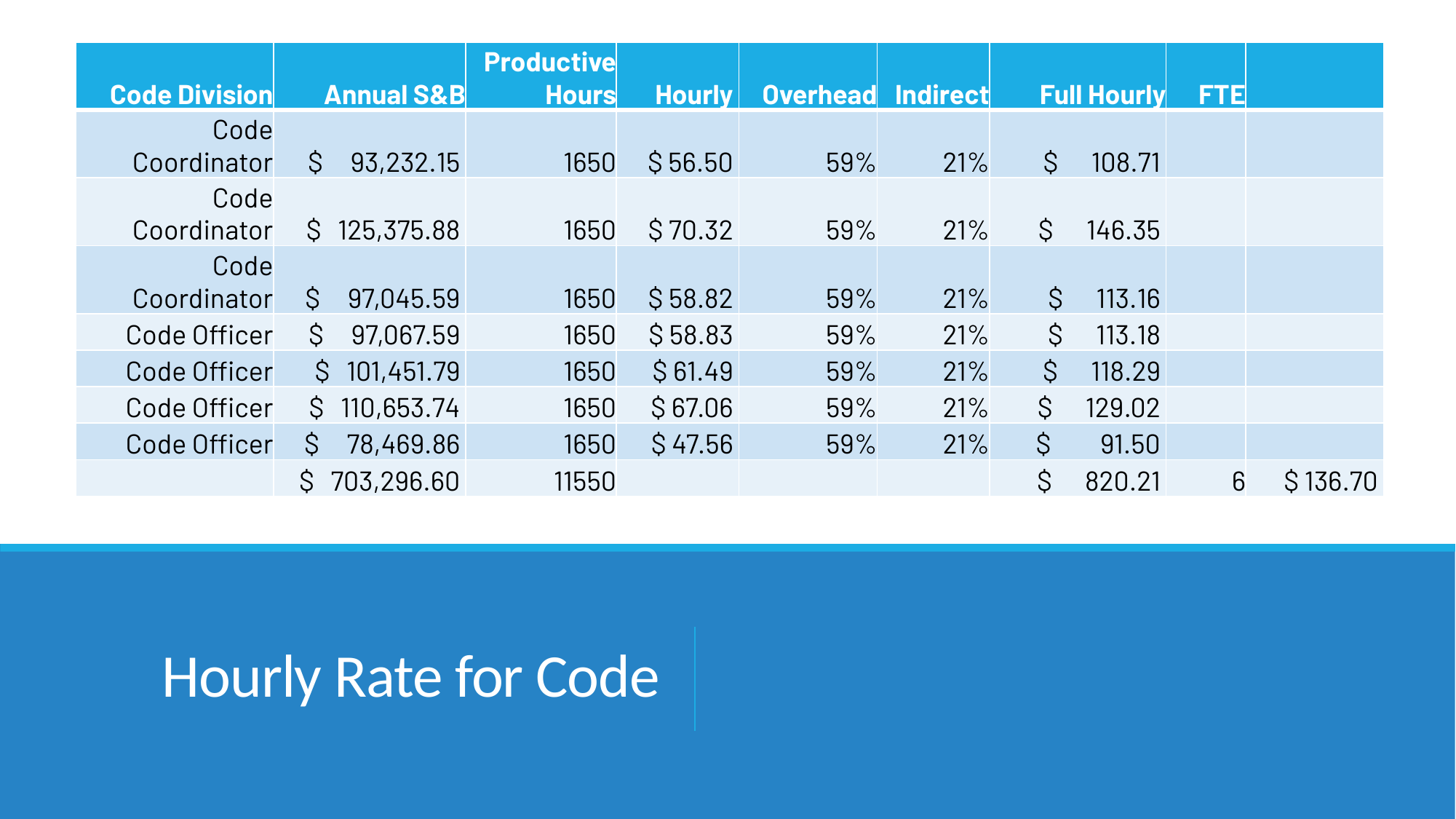

| Code Division | Annual S&B | Productive Hours | Hourly | Overhead | Indirect | Full Hourly | FTE |  |
| --- | --- | --- | --- | --- | --- | --- | --- | --- |
| Code Coordinator | $ 93,232.15 | 1650 | $ 56.50 | 59% | 21% | $ 108.71 |  |  |
| Code Coordinator | $ 125,375.88 | 1650 | $ 70.32 | 59% | 21% | $ 146.35 |  |  |
| Code Coordinator | $ 97,045.59 | 1650 | $ 58.82 | 59% | 21% | $ 113.16 |  |  |
| Code Officer | $ 97,067.59 | 1650 | $ 58.83 | 59% | 21% | $ 113.18 |  |  |
| Code Officer | $ 101,451.79 | 1650 | $ 61.49 | 59% | 21% | $ 118.29 |  |  |
| Code Officer | $ 110,653.74 | 1650 | $ 67.06 | 59% | 21% | $ 129.02 |  |  |
| Code Officer | $ 78,469.86 | 1650 | $ 47.56 | 59% | 21% | $ 91.50 |  |  |
|  | $ 703,296.60 | 11550 |  |  |  | $ 820.21 | 6 | $ 136.70 |

# Hourly Rate for Code